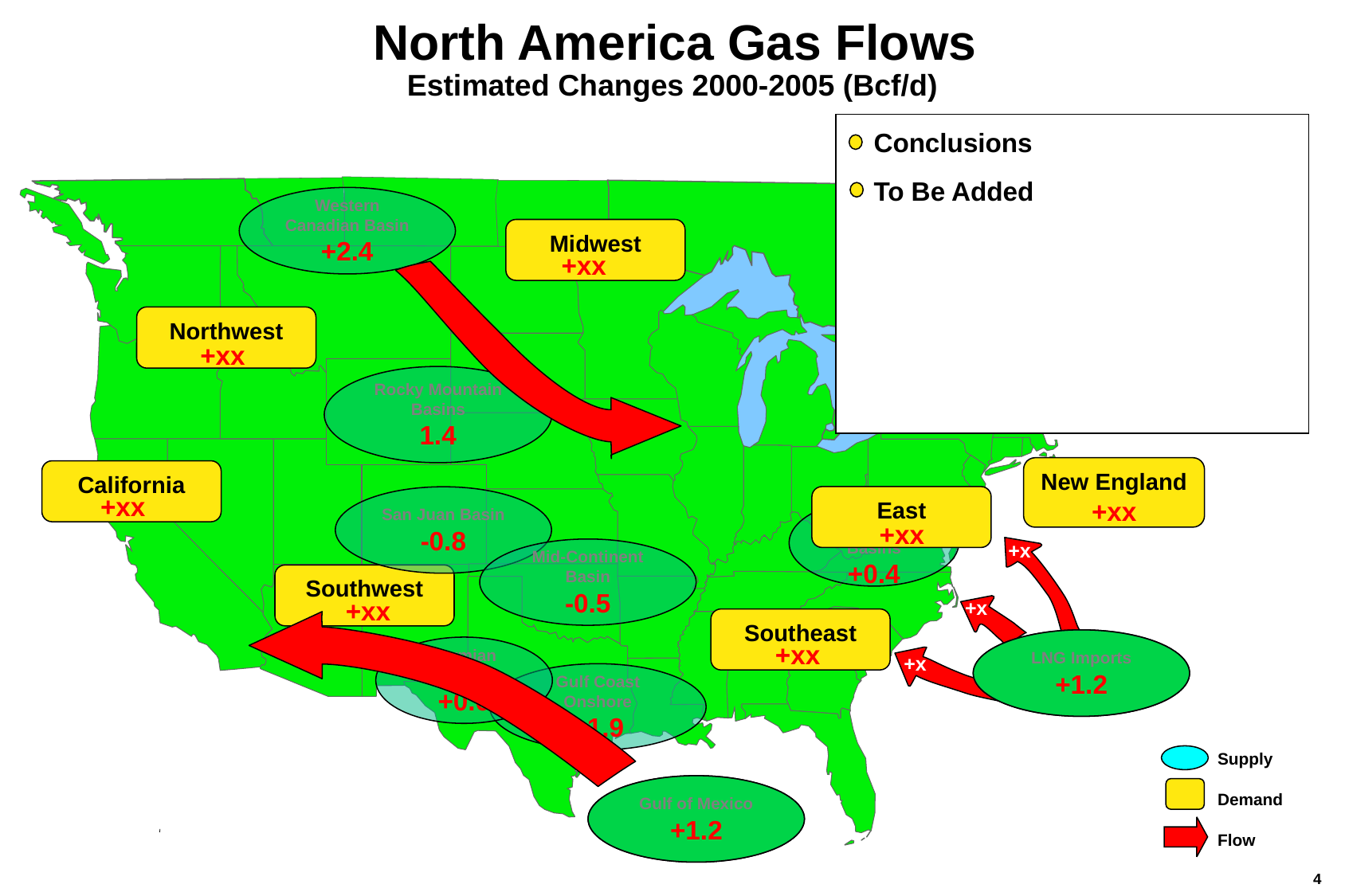

North America Gas Flows
Estimated Changes 2000-2005 (Bcf/d)
Conclusions
To Be Added

Western Canadian Basin
+2.4
Midwest

+xx

Northwest

+xx
Rocky Mountain Basins
1.4
+x
New England
+xx

California

+xx
East

+xx
San Juan Basin
-0.8
Eastern & Other Basins
+0.4
+x

Mid-Continent Basin
-0.5
Southwest

+xx
+x

Southeast

+xx

+x

LNG Imports
+1.2
Permian Basin
+0.0

+x

Gulf Coast Onshore
+1.9
Supply
Demand
Flow

Gulf of Mexico
+1.2

4